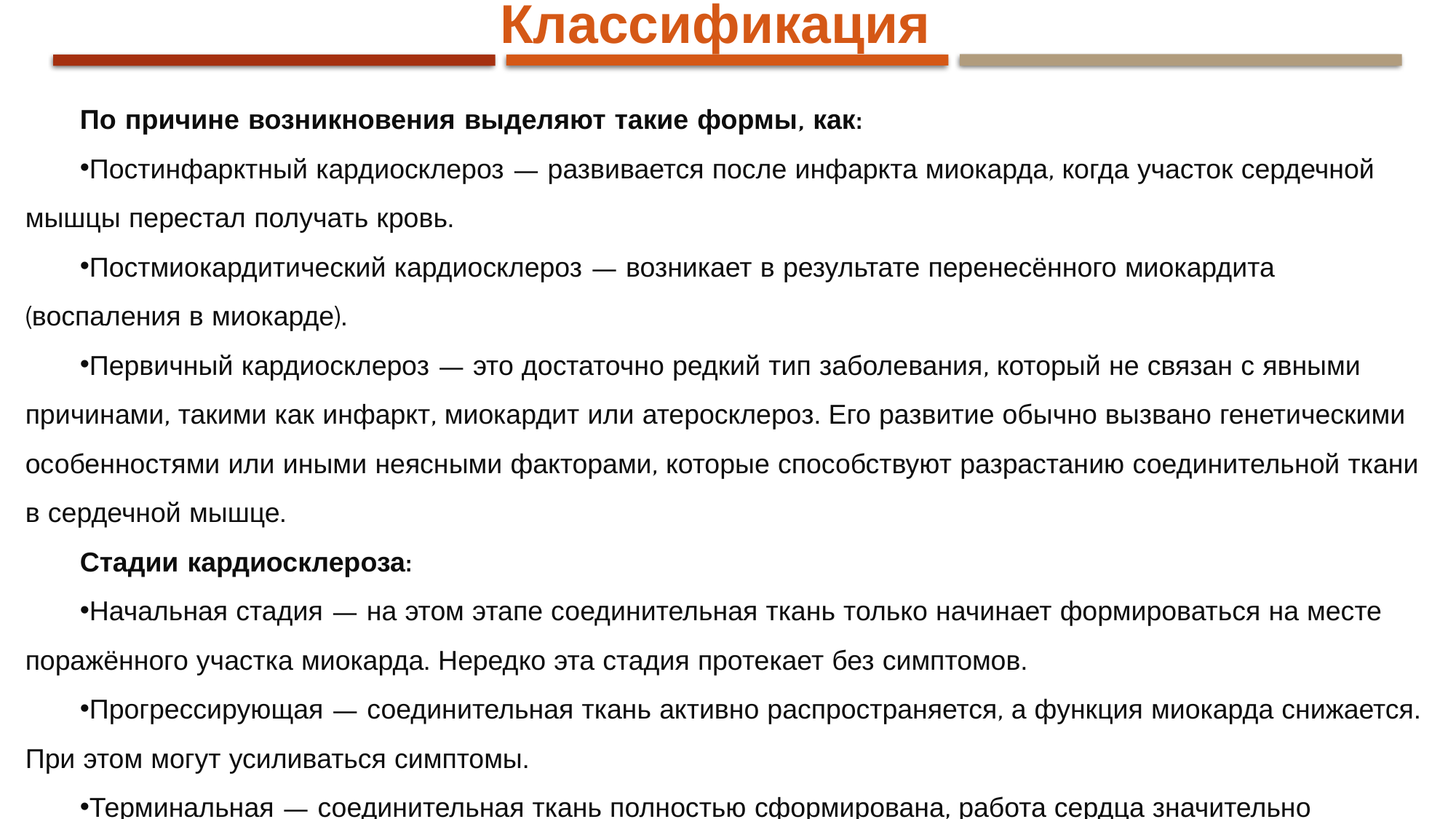

Классификация
По причине возникновения выделяют такие формы, как:
Постинфарктный кардиосклероз — развивается после инфаркта миокарда, когда участок сердечной мышцы перестал получать кровь.
Постмиокардитический кардиосклероз — возникает в результате перенесённого миокардита (воспаления в миокарде).
Первичный кардиосклероз — это достаточно редкий тип заболевания, который не связан с явными причинами, такими как инфаркт, миокардит или атеросклероз. Его развитие обычно вызвано генетическими особенностями или иными неясными факторами, которые способствуют разрастанию соединительной ткани в сердечной мышце.
Стадии кардиосклероза:
Начальная стадия — на этом этапе соединительная ткань только начинает формироваться на месте поражённого участка миокарда. Нередко эта стадия протекает без симптомов.
Прогрессирующая — соединительная ткань активно распространяется, а функция миокарда снижается. При этом могут усиливаться симптомы.
Терминальная — соединительная ткань полностью сформирована, работа сердца значительно нарушена.